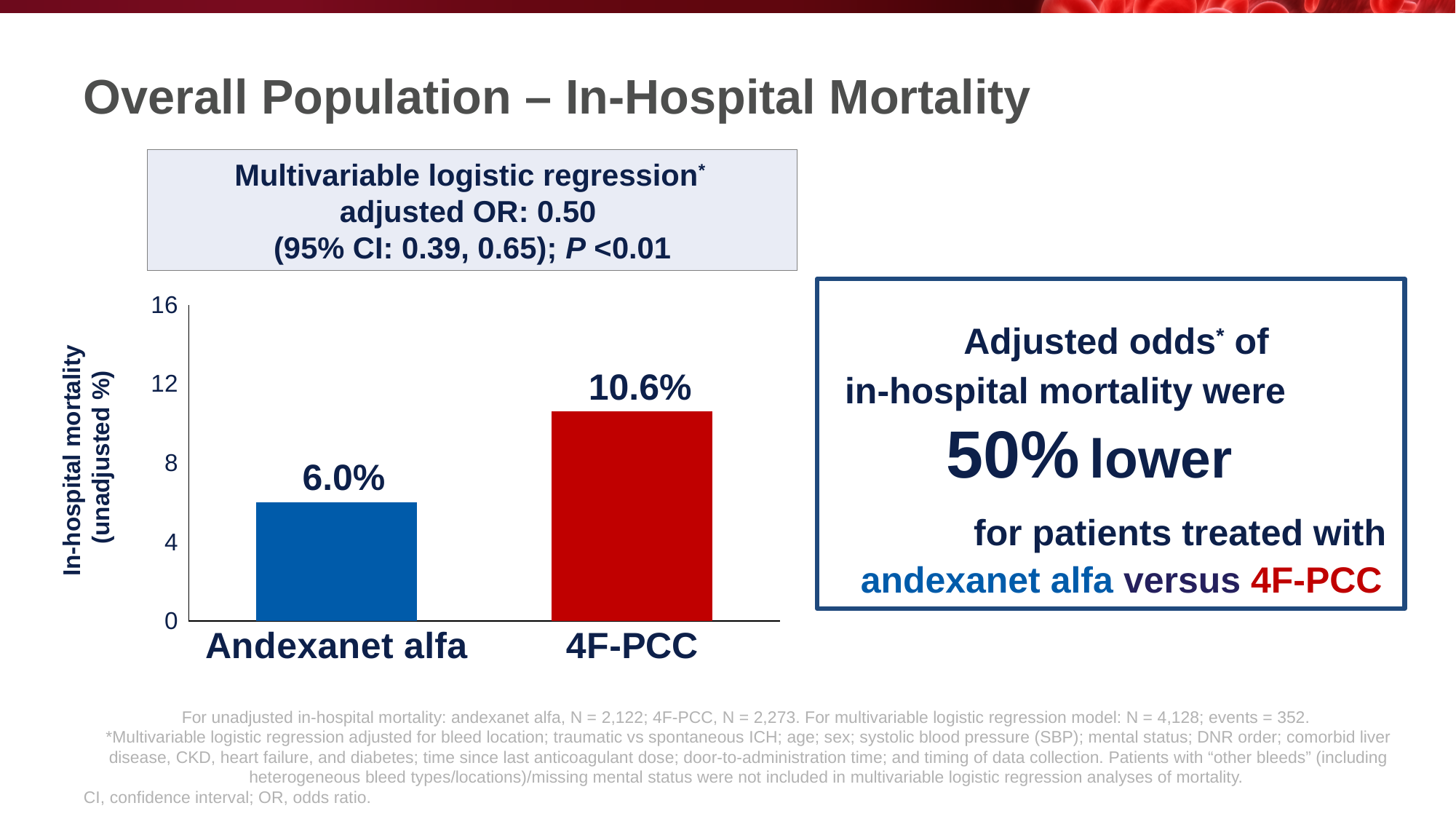

# Overall Population – In-Hospital Mortality
Multivariable logistic regression*
adjusted OR: 0.50
(95% CI: 0.39, 0.65); P <0.01

### Chart

| Category | Series 1 |
|---|---|
| Andexanet alfa | 6.0 |
| 4F-PCC | 10.6 |
10.6%
In-hospital mortality
(unadjusted %)
6.0%

Adjusted odds* of
in-hospital mortality were                      50% lower                    for patients treated with andexanet alfa versus 4F-PCC
For unadjusted in-hospital mortality: andexanet alfa, N = 2,122; 4F-PCC, N = 2,273. For multivariable logistic regression model: N = 4,128; events = 352.
*Multivariable logistic regression adjusted for bleed location; traumatic vs spontaneous ICH; age; sex; systolic blood pressure (SBP); mental status; DNR order; comorbid liver disease, CKD, heart failure, and diabetes; time since last anticoagulant dose; door-to-administration time; and timing of data collection. Patients with “other bleeds” (including heterogeneous bleed types/locations)/missing mental status were not included in multivariable logistic regression analyses of mortality.
CI, confidence interval; OR, odds ratio.